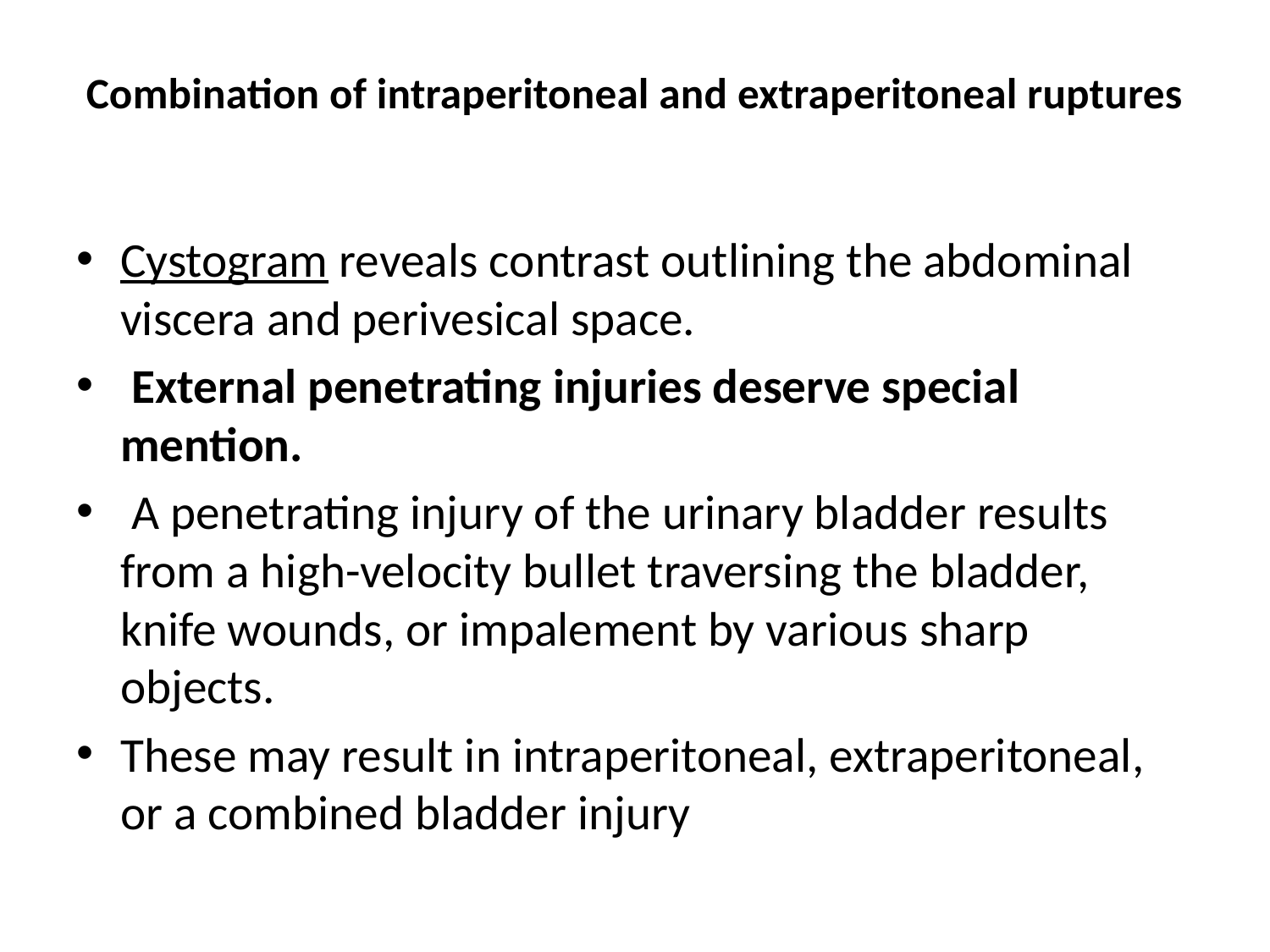

# Combination of intraperitoneal and extraperitoneal ruptures
Cystogram reveals contrast outlining the abdominal viscera and perivesical space.
 External penetrating injuries deserve special mention.
 A penetrating injury of the urinary bladder results from a high-velocity bullet traversing the bladder, knife wounds, or impalement by various sharp objects.
These may result in intraperitoneal, extraperitoneal, or a combined bladder injury